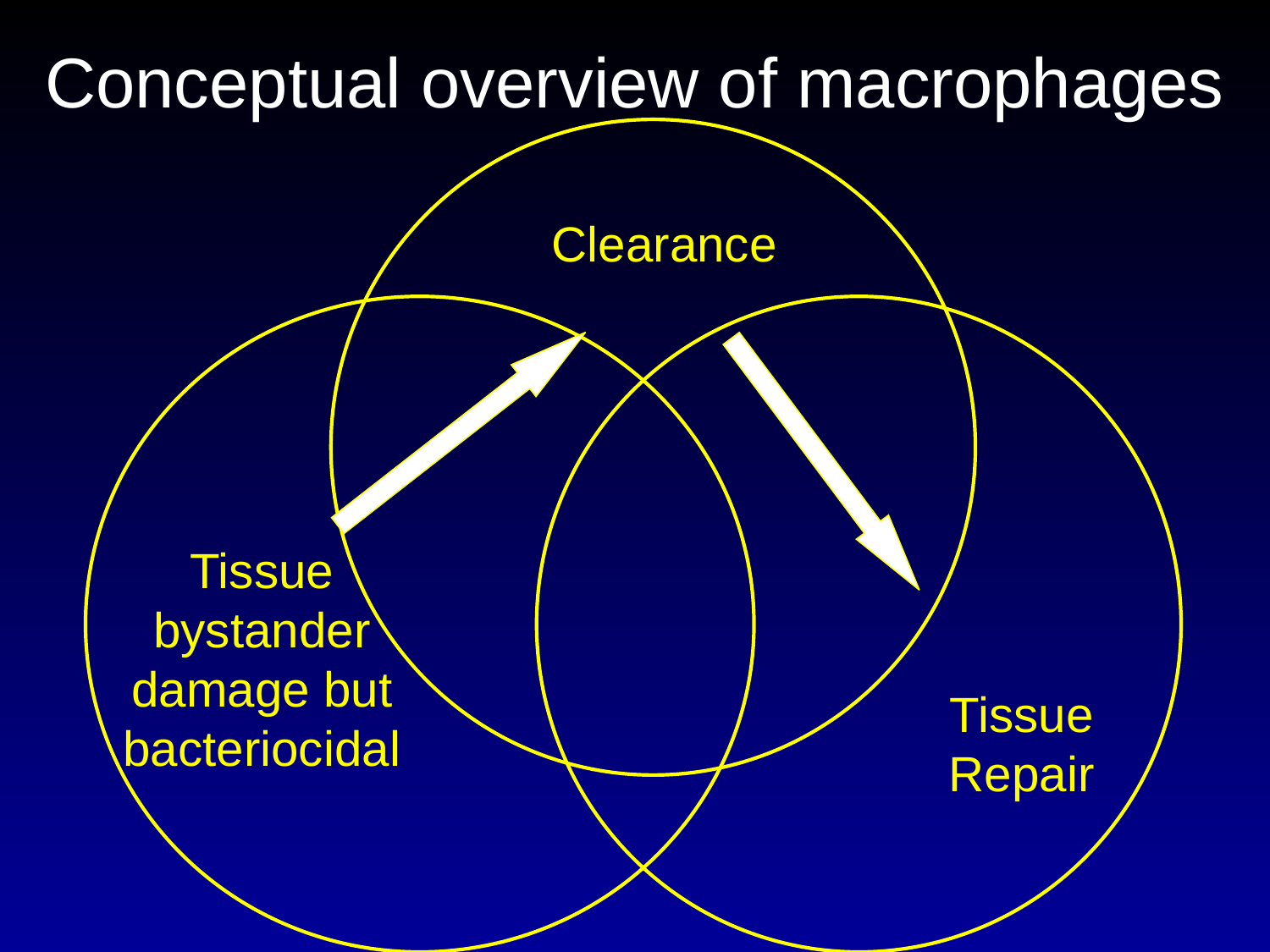

# Conceptual overview of macrophages

Clearance

Tissue bystander damage but bacteriocidal
Tissue Repair